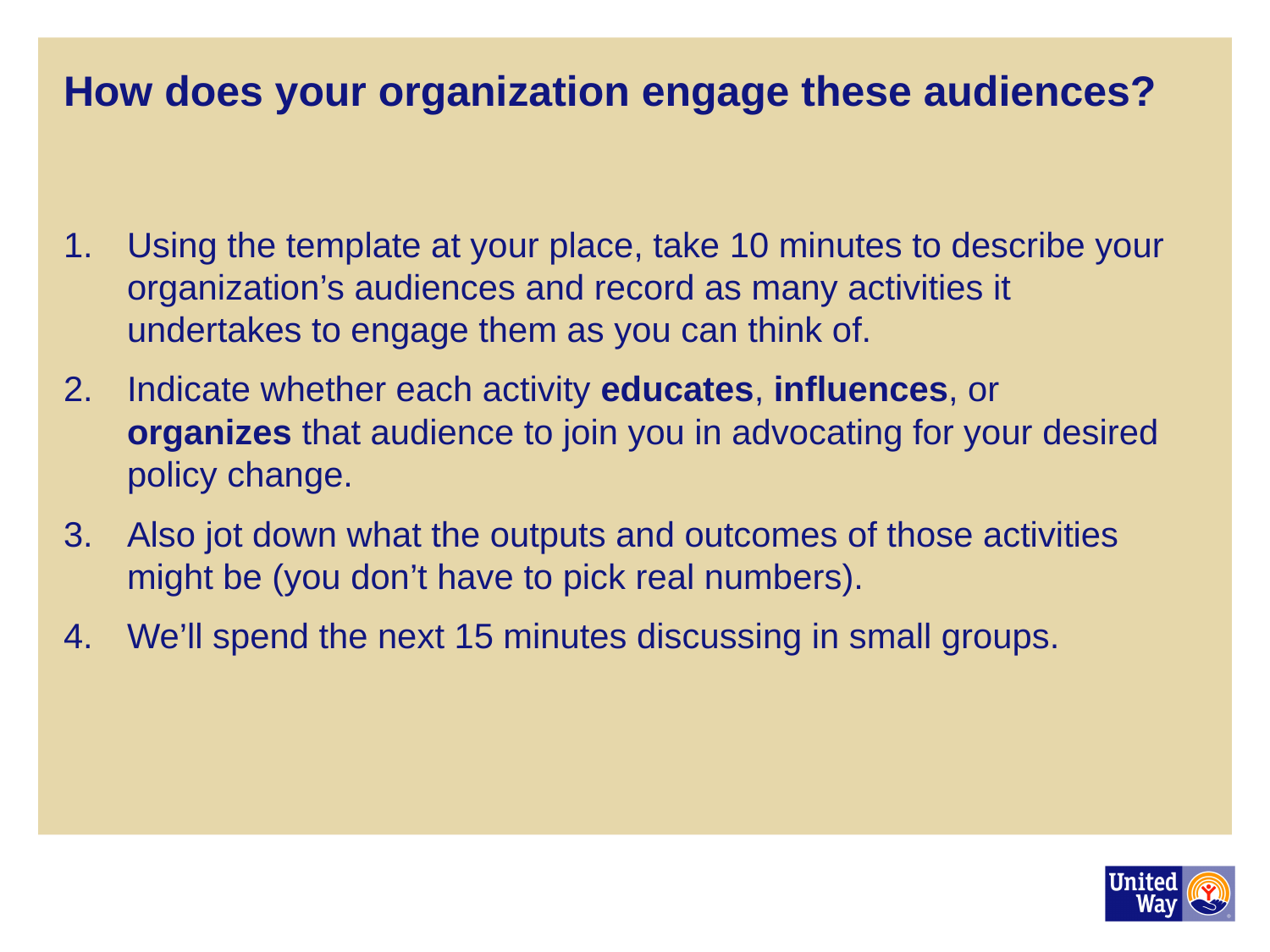

# How does your organization engage these audiences?
Using the template at your place, take 10 minutes to describe your organization’s audiences and record as many activities it undertakes to engage them as you can think of.
Indicate whether each activity educates, influences, or organizes that audience to join you in advocating for your desired policy change.
Also jot down what the outputs and outcomes of those activities might be (you don’t have to pick real numbers).
We’ll spend the next 15 minutes discussing in small groups.